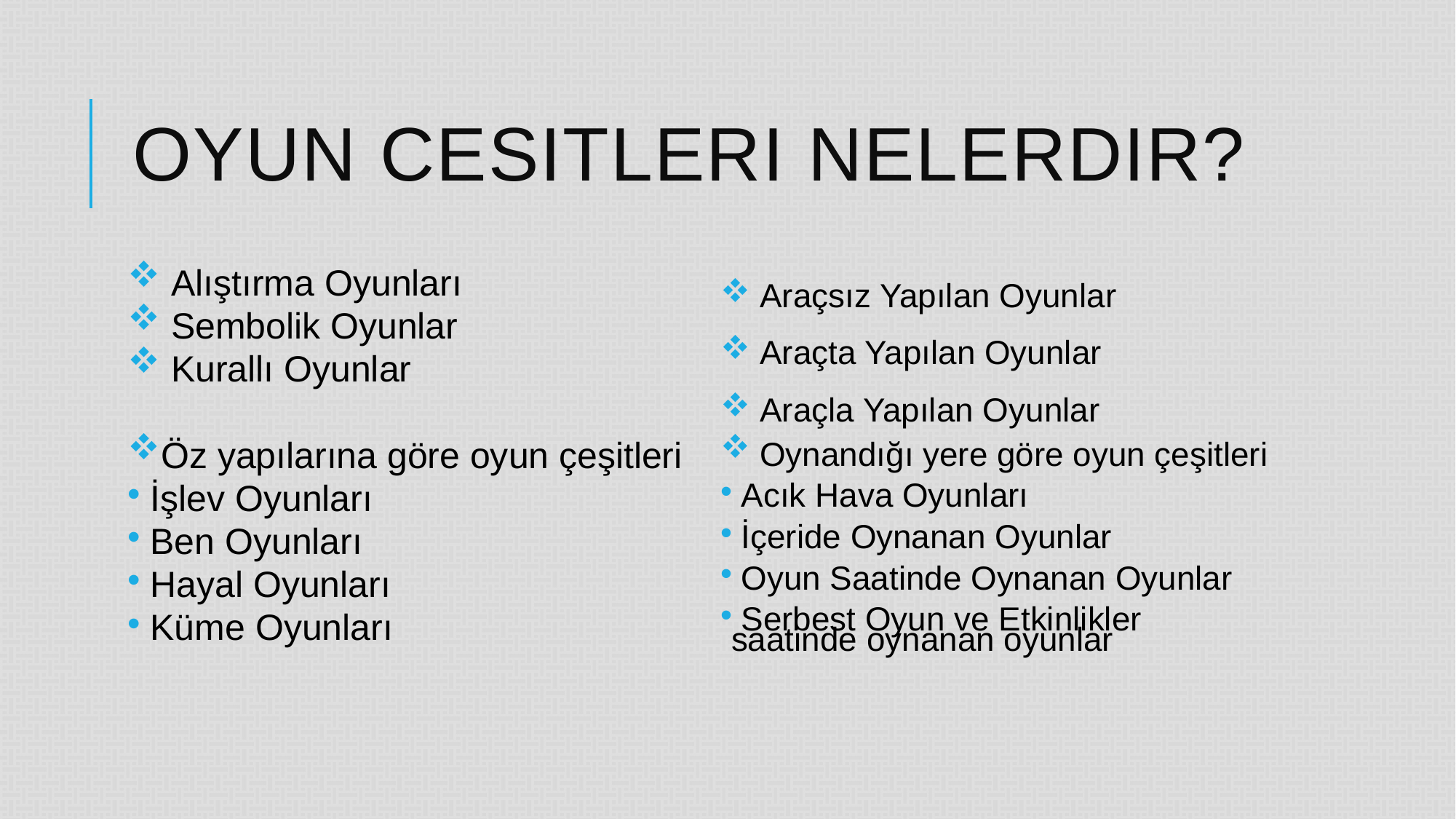

# Oyun Cesitleri Nelerdir?
 Alıştırma Oyunları
 Sembolik Oyunlar
 Kurallı Oyunlar

Öz yapılarına göre oyun çeşitleri
 İşlev Oyunları
 Ben Oyunları
 Hayal Oyunları
 Küme Oyunları

 Araçsız Yapılan Oyunlar
 Araçta Yapılan Oyunlar
 Araçla Yapılan Oyunlar
 Oynandığı yere göre oyun çeşitleri
 Acık Hava Oyunları
 İçeride Oynanan Oyunlar
 Oyun Saatinde Oynanan Oyunlar
 Serbest Oyun ve Etkinlikler saatinde oynanan oyunlar